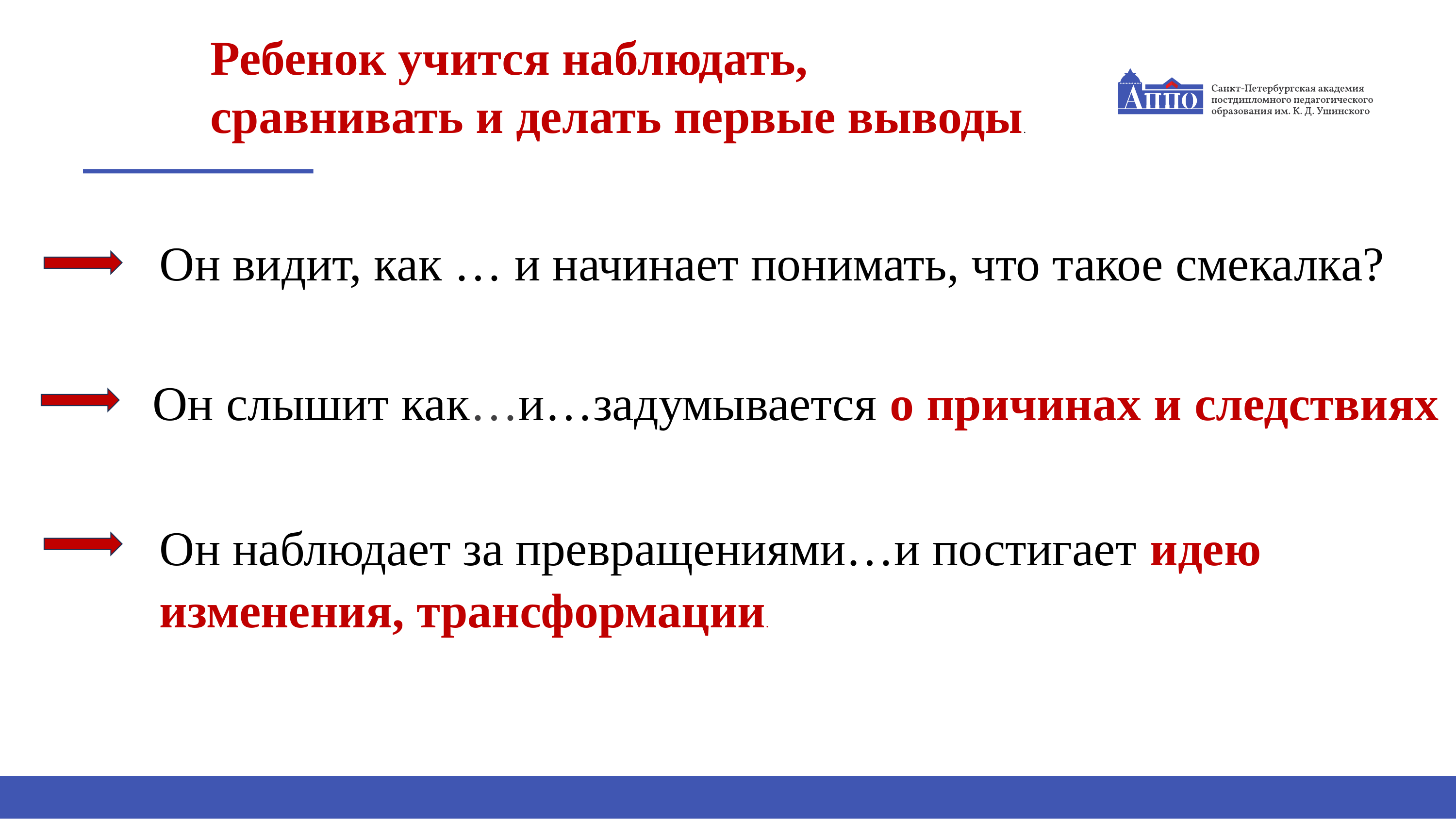

Ребенок учится наблюдать,
сравнивать и делать первые выводы.

Он видит, как … и начинает понимать, что такое смекалка?

Он слышит как…и…задумывается о причинах и следствиях

Он наблюдает за превращениями…и постигает идею изменения, трансформации.